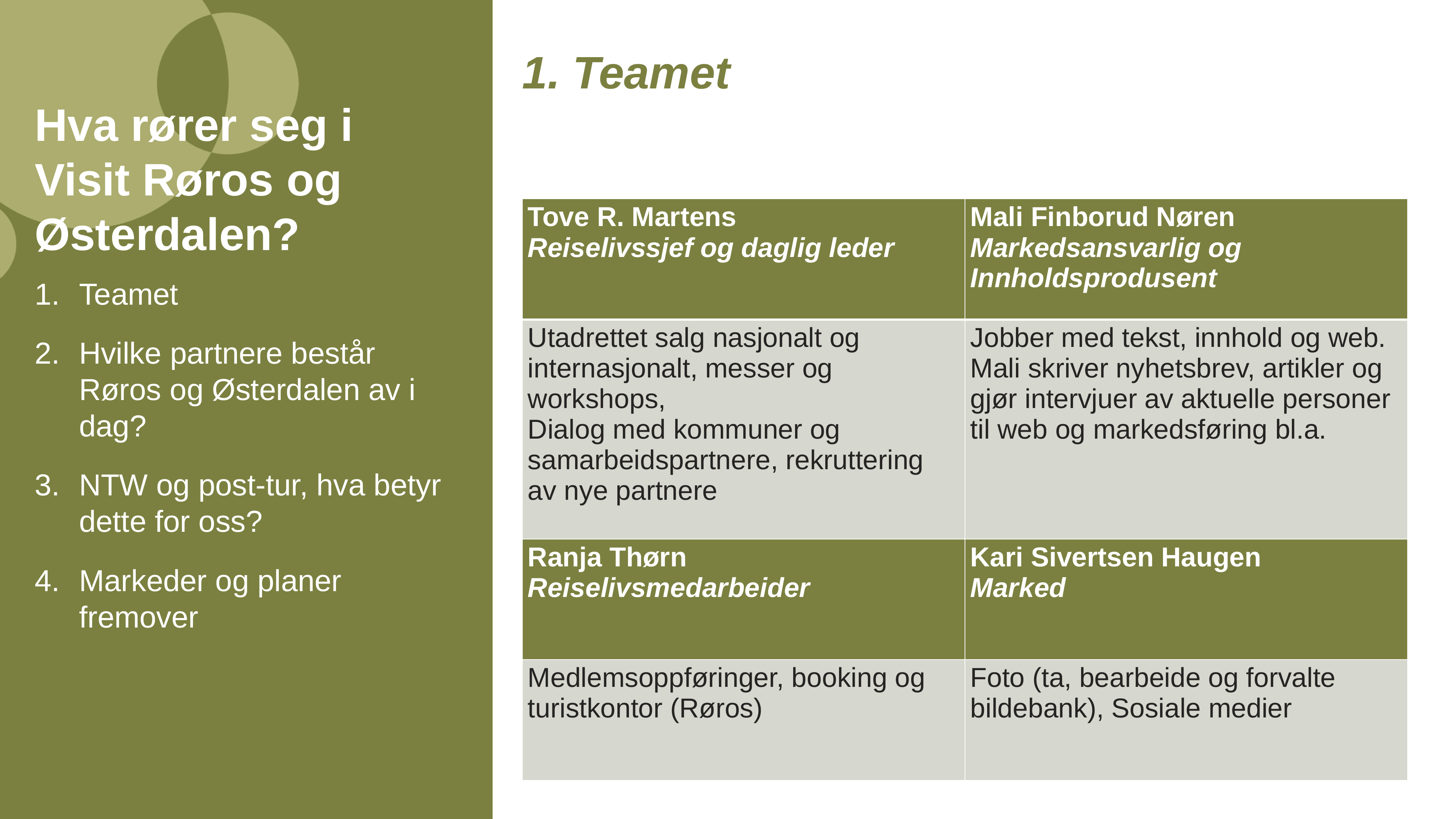

1. Teamet
# Hva rører seg i Visit Røros og Østerdalen?
| Tove R. Martens Reiselivssjef og daglig leder | Mali Finborud Nøren Markedsansvarlig og Innholdsprodusent |
| --- | --- |
| Utadrettet salg nasjonalt og internasjonalt, messer og workshops, Dialog med kommuner og samarbeidspartnere, rekruttering av nye partnere | Jobber med tekst, innhold og web. Mali skriver nyhetsbrev, artikler og gjør intervjuer av aktuelle personer til web og markedsføring bl.a. |
| Ranja Thørn Reiselivsmedarbeider | Kari Sivertsen Haugen Marked |
| Medlemsoppføringer, booking og turistkontor (Røros) | Foto (ta, bearbeide og forvalte bildebank), Sosiale medier |
Teamet
Hvilke partnere består Røros og Østerdalen av i dag?
NTW og post-tur, hva betyr dette for oss?
Markeder og planer fremover
4